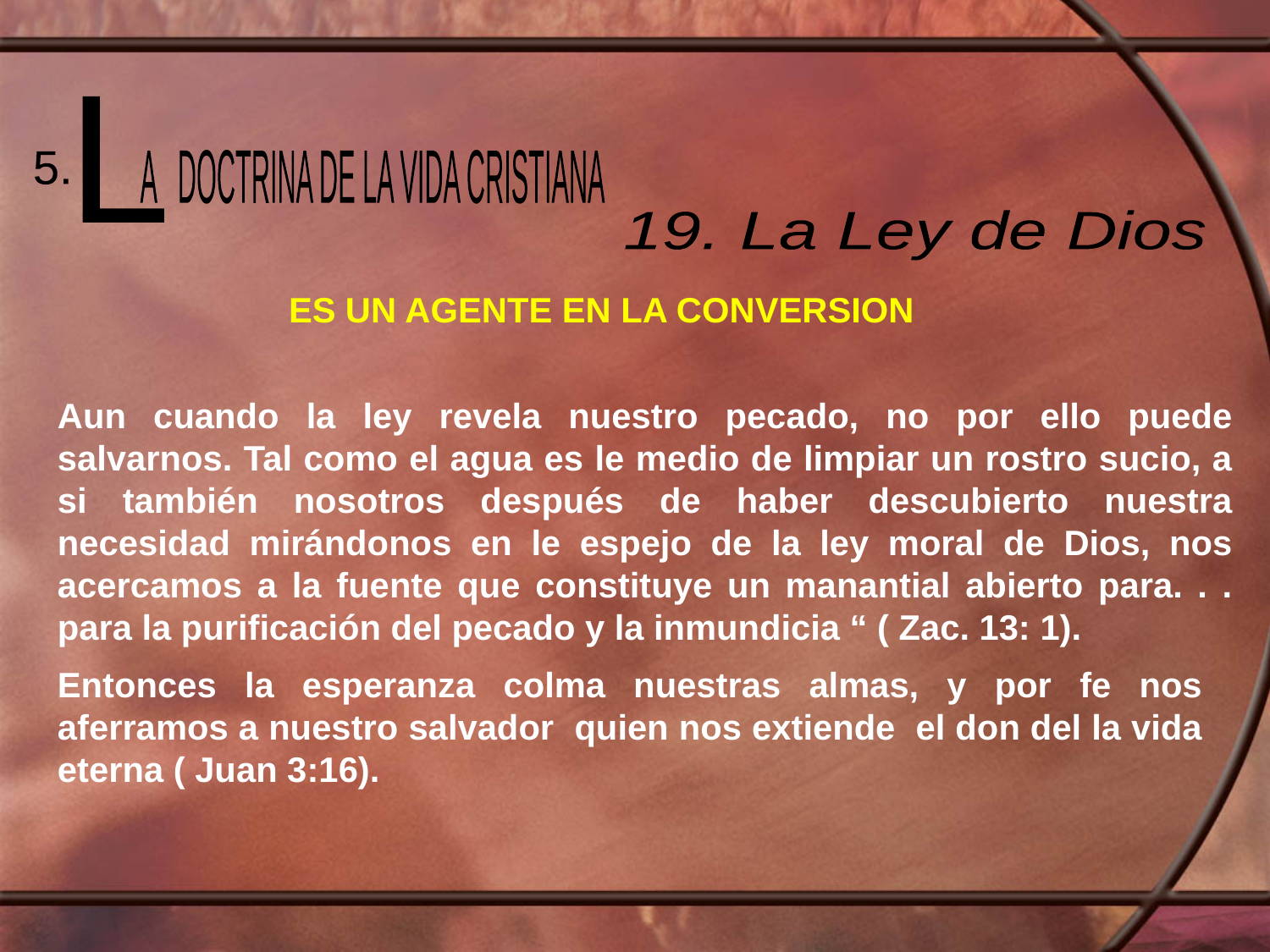

L
   A   DOCTRINA DE LA VIDA CRISTIANA
5.
19. La Ley de Dios
ES UN AGENTE EN LA CONVERSION
Aun cuando la ley revela nuestro pecado, no por ello puede salvarnos. Tal como el agua es le medio de limpiar un rostro sucio, a si también nosotros después de haber descubierto nuestra necesidad mirándonos en le espejo de la ley moral de Dios, nos acercamos a la fuente que constituye un manantial abierto para. . . para la purificación del pecado y la inmundicia “ ( Zac. 13: 1).
Entonces la esperanza colma nuestras almas, y por fe nos aferramos a nuestro salvador  quien nos extiende  el don del la vida eterna ( Juan 3:16).